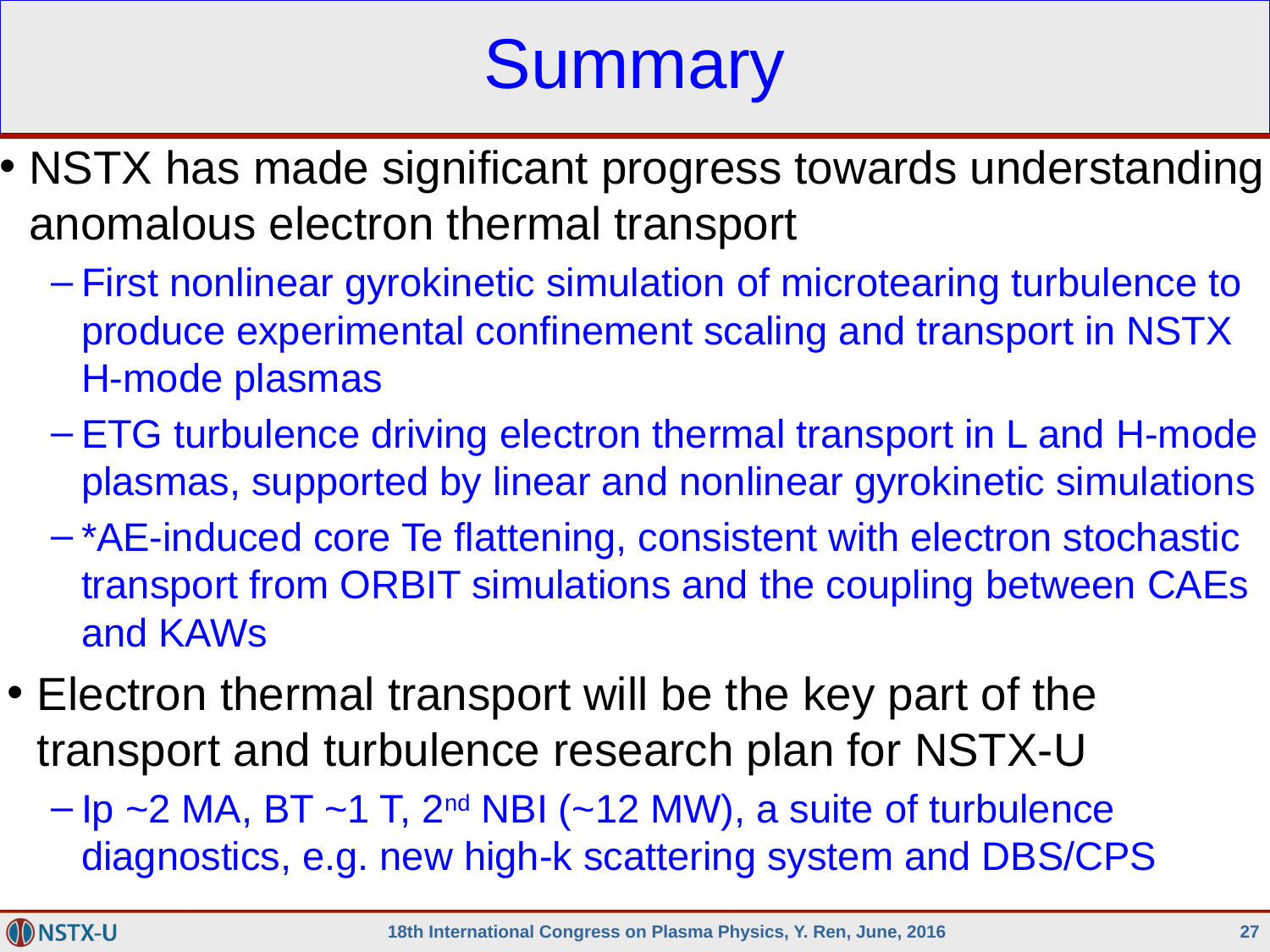

# Summary
NSTX has made significant progress towards understanding anomalous electron thermal transport
First nonlinear gyrokinetic simulation of microtearing turbulence to produce experimental confinement scaling and transport in NSTX H-mode plasmas
ETG turbulence driving electron thermal transport in L and H-mode plasmas, supported by linear and nonlinear gyrokinetic simulations
*AE-induced core Te flattening, consistent with electron stochastic transport from ORBIT simulations and the coupling between CAEs and KAWs
Electron thermal transport will be the key part of the transport and turbulence research plan for NSTX-U
Ip ~2 MA, BT ~1 T, 2nd NBI (~12 MW), a suite of turbulence diagnostics, e.g. new high-k scattering system and DBS/CPS